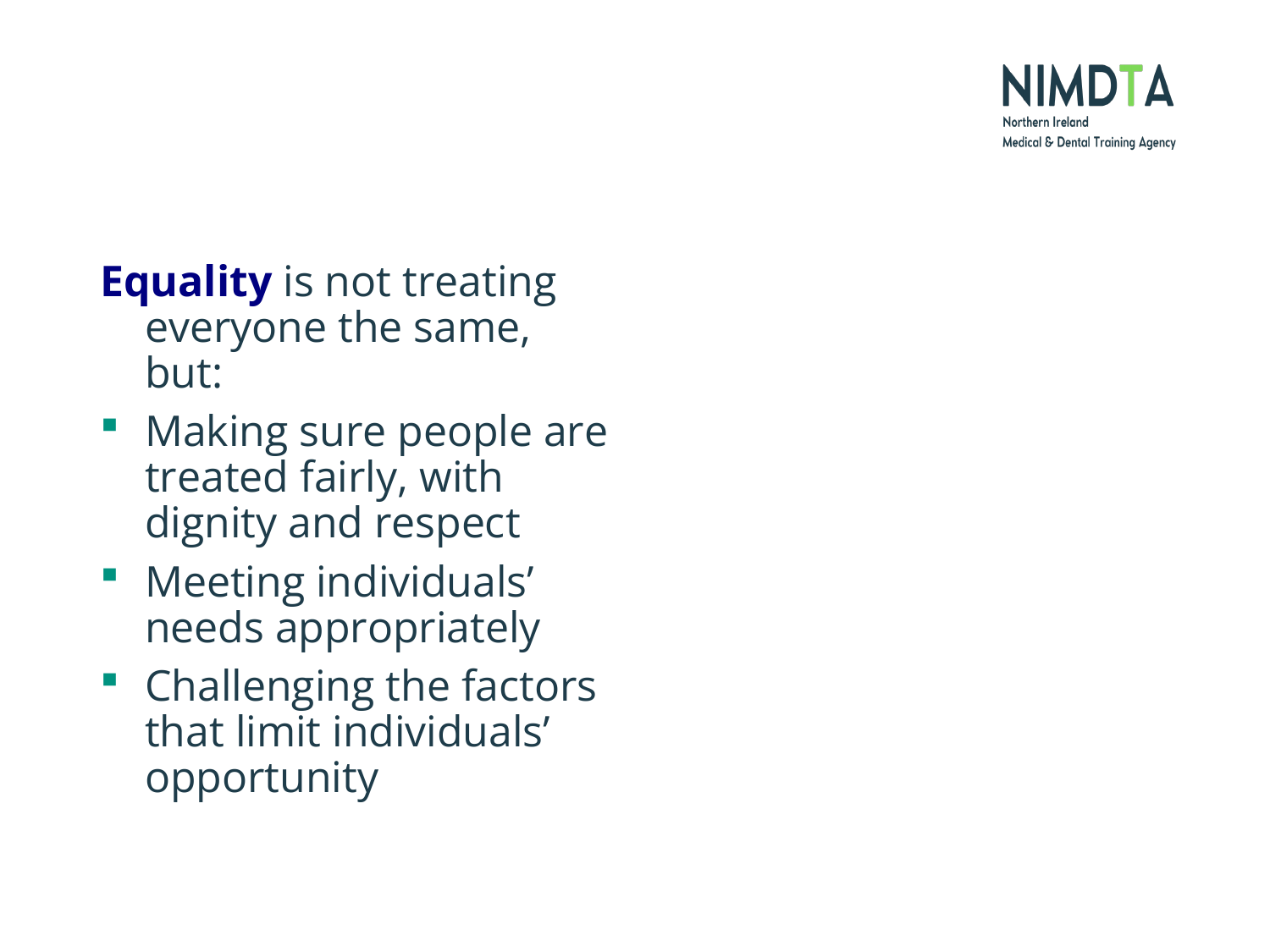

#
Equality is not treating everyone the same, but:
Making sure people are treated fairly, with dignity and respect
Meeting individuals’ needs appropriately
Challenging the factors that limit individuals’ opportunity